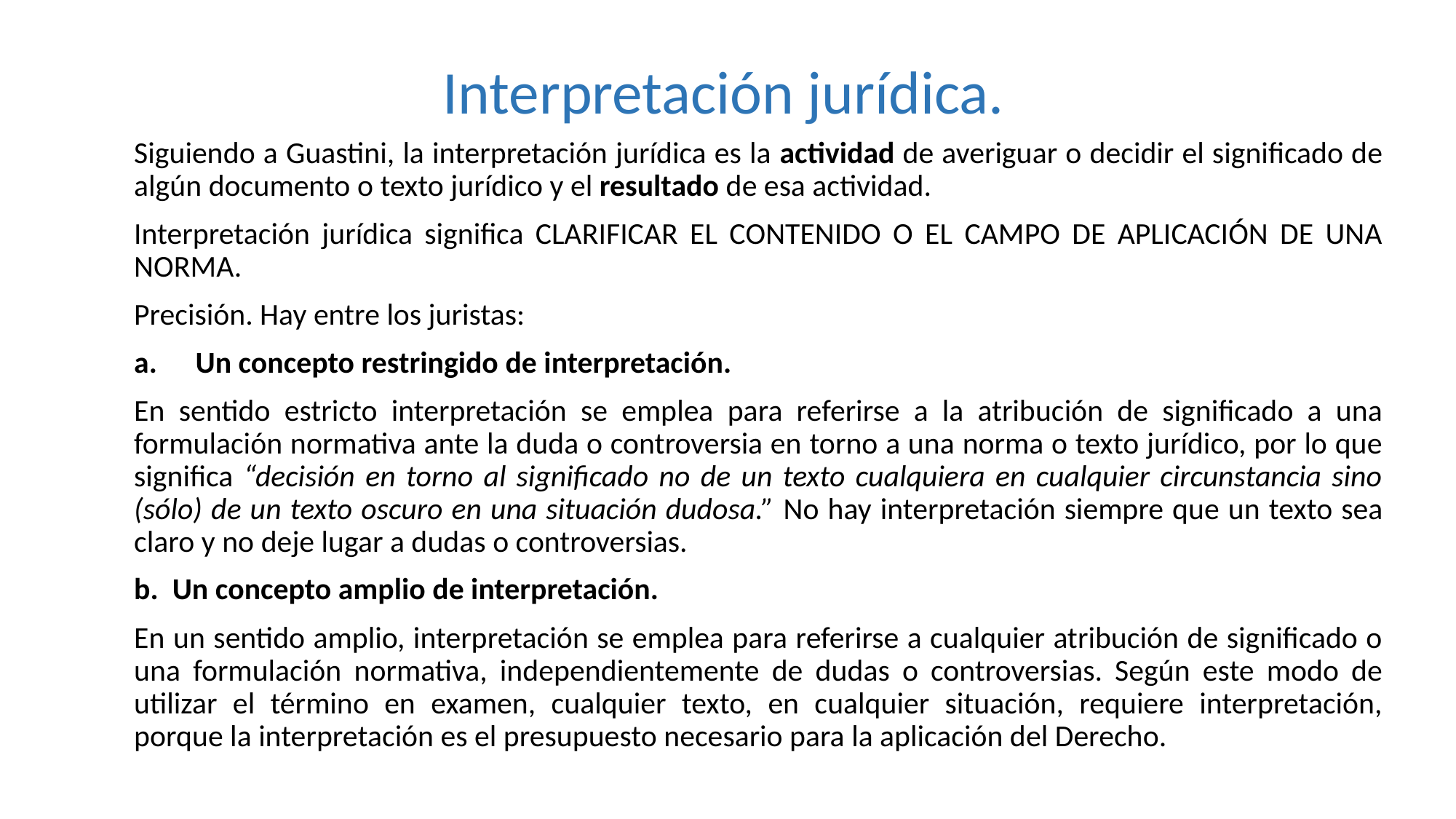

# Interpretación jurídica.
Siguiendo a Guastini, la interpretación jurídica es la actividad de averiguar o decidir el significado de algún documento o texto jurídico y el resultado de esa actividad.
Interpretación jurídica significa CLARIFICAR EL CONTENIDO O EL CAMPO DE APLICACIÓN DE UNA NORMA.
Precisión. Hay entre los juristas:
Un concepto restringido de interpretación.
En sentido estricto interpretación se emplea para referirse a la atribución de significado a una formulación normativa ante la duda o controversia en torno a una norma o texto jurídico, por lo que significa “decisión en torno al significado no de un texto cualquiera en cualquier circunstancia sino (sólo) de un texto oscuro en una situación dudosa.” No hay interpretación siempre que un texto sea claro y no deje lugar a dudas o controversias.
b.  Un concepto amplio de interpretación.
En un sentido amplio, interpretación se emplea para referirse a cualquier atribución de significado o una formulación normativa, independientemente de dudas o controversias. Según este modo de utilizar el término en examen, cualquier texto, en cualquier situación, requiere interpretación, porque la interpretación es el presupuesto necesario para la aplicación del Derecho.